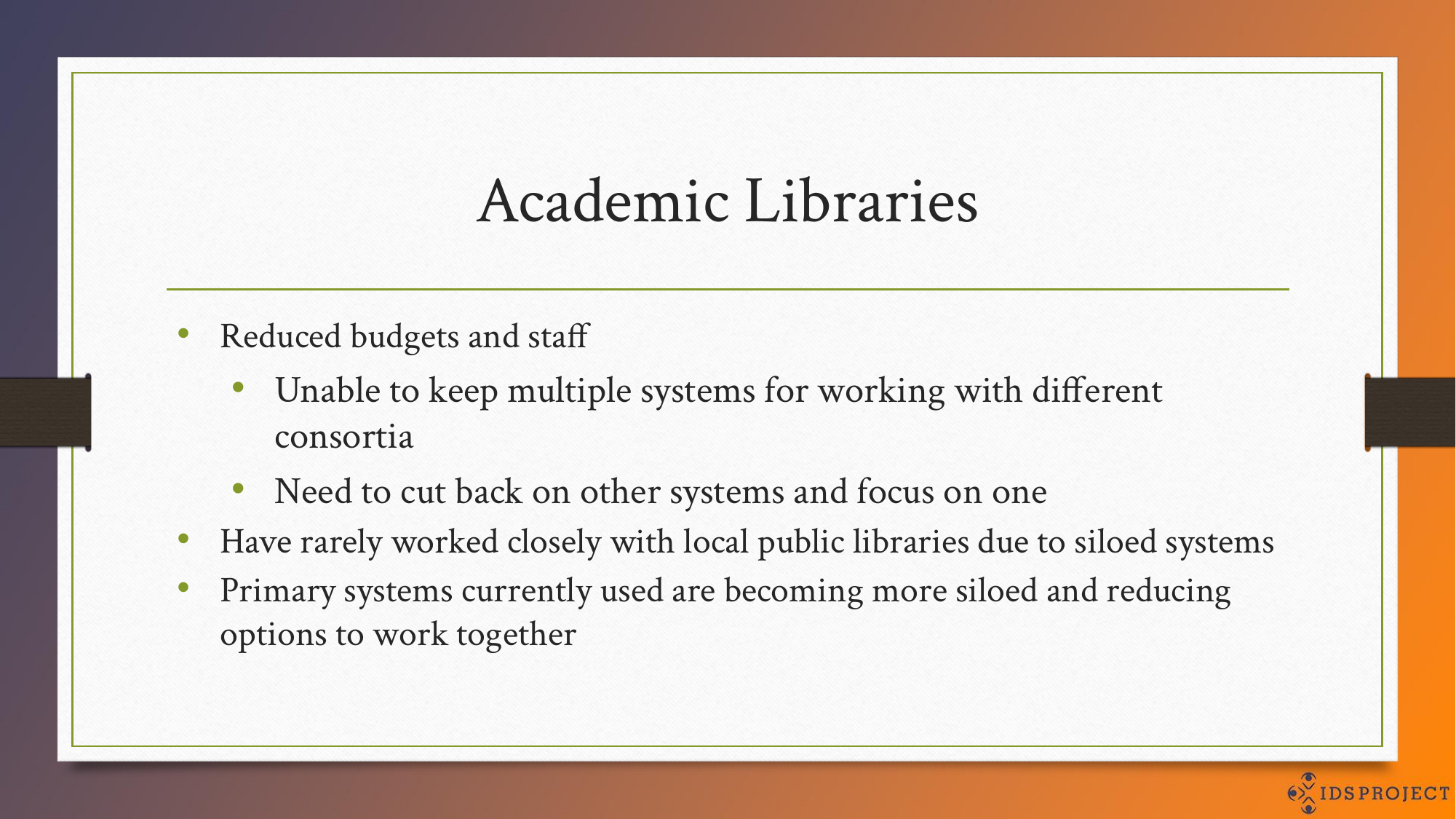

# Academic Libraries
Reduced budgets and staff
Unable to keep multiple systems for working with different consortia
Need to cut back on other systems and focus on one
Have rarely worked closely with local public libraries due to siloed systems
Primary systems currently used are becoming more siloed and reducing options to work together